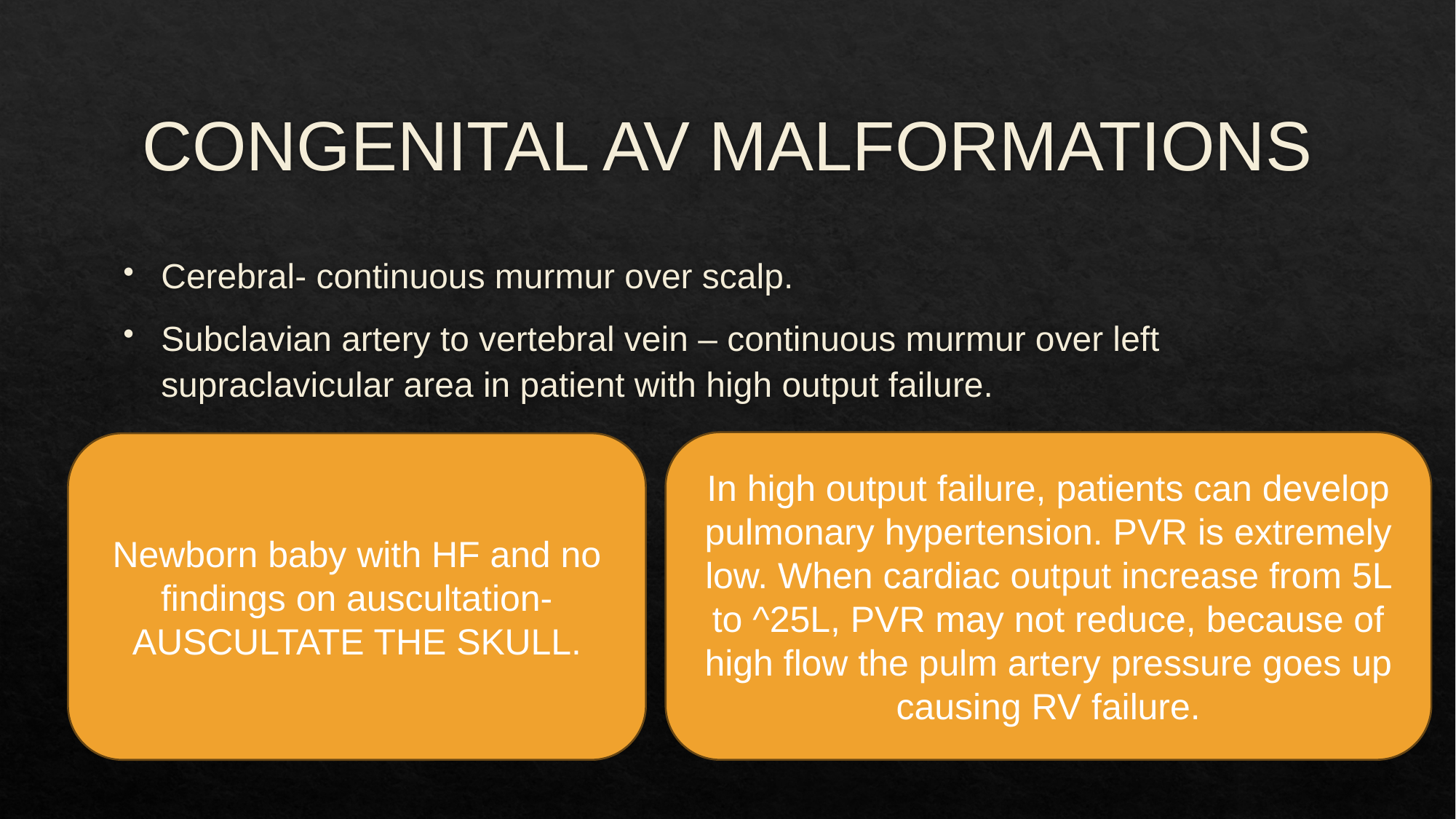

# CONGENITAL AV MALFORMATIONS
Cerebral- continuous murmur over scalp.
Subclavian artery to vertebral vein – continuous murmur over left supraclavicular area in patient with high output failure.
In high output failure, patients can develop pulmonary hypertension. PVR is extremely low. When cardiac output increase from 5L to ^25L, PVR may not reduce, because of high flow the pulm artery pressure goes up causing RV failure.
Newborn baby with HF and no findings on auscultation- AUSCULTATE THE SKULL.